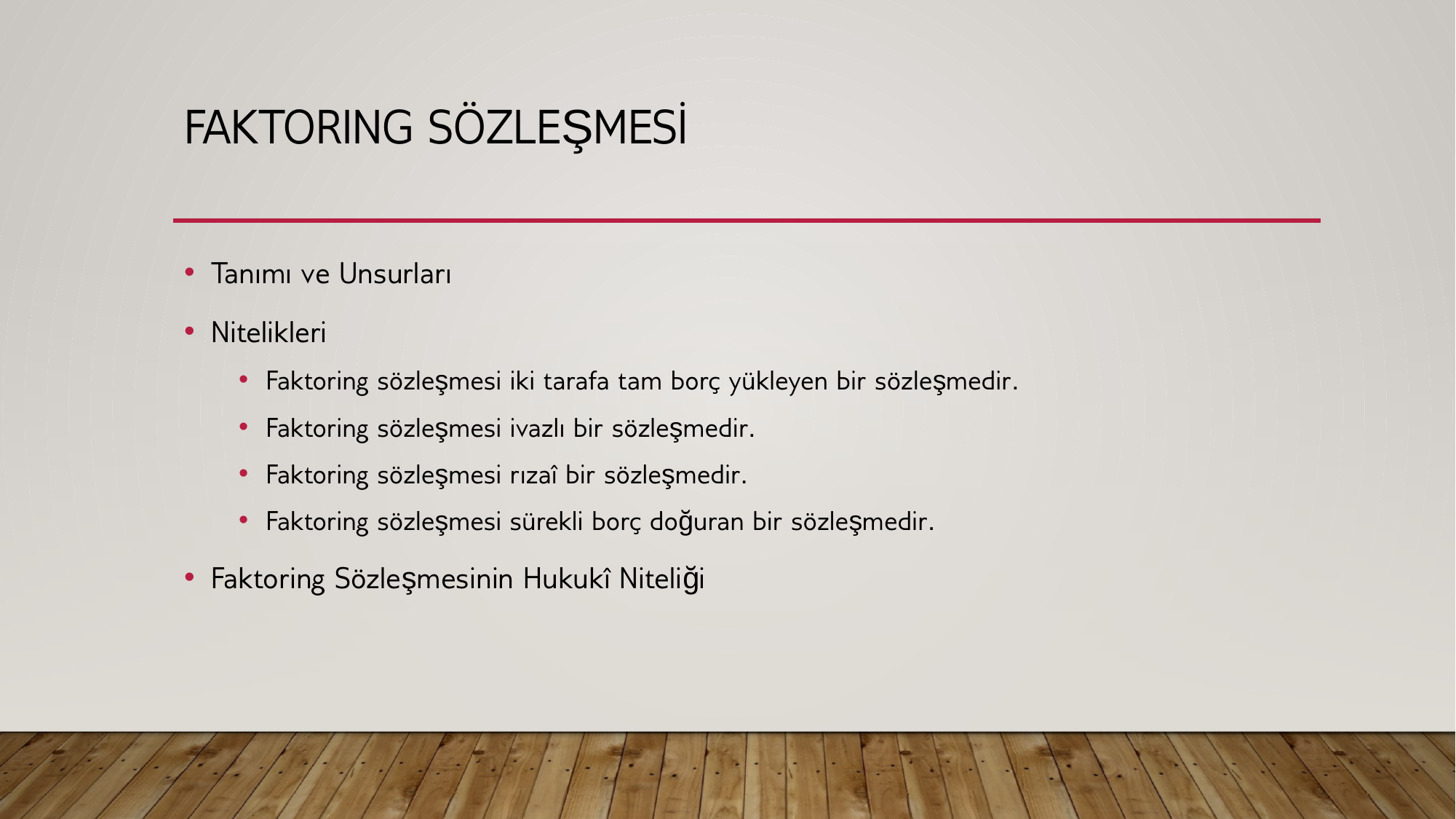

# Faktorıng sözleşmesi
Tanımı ve Unsurları
Nitelikleri
Faktoring sözleşmesi iki tarafa tam borç yükleyen bir sözleşmedir.
Faktoring sözleşmesi ivazlı bir sözleşmedir.
Faktoring sözleşmesi rızaî bir sözleşmedir.
Faktoring sözleşmesi sürekli borç doğuran bir sözleşmedir.
Faktoring Sözleşmesinin Hukukî Niteliği